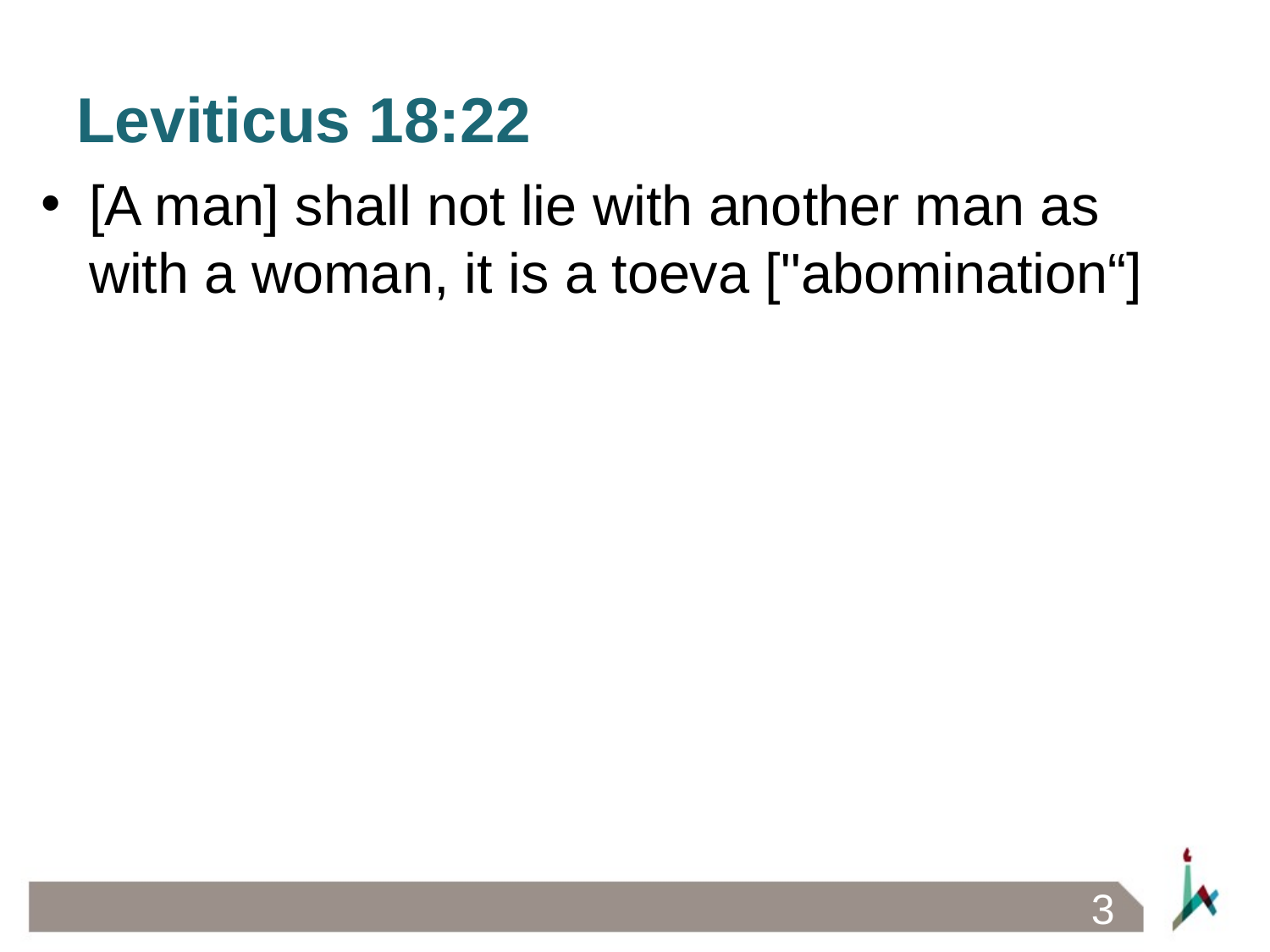

# Leviticus 18:22
[A man] shall not lie with another man as with a woman, it is a toeva ["abomination“]
3